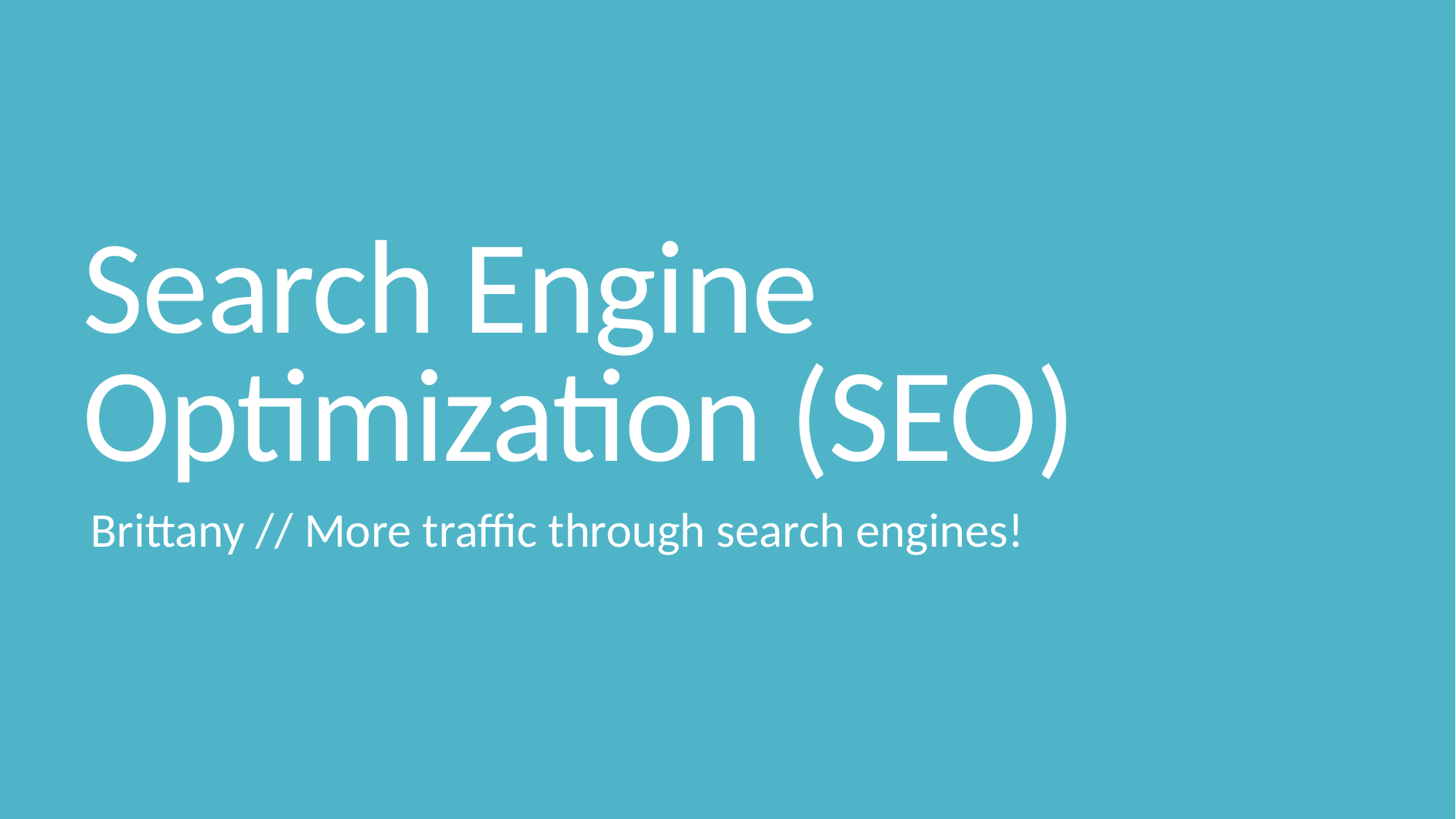

# Search Engine Optimization (SEO)
Brittany // More traffic through search engines!